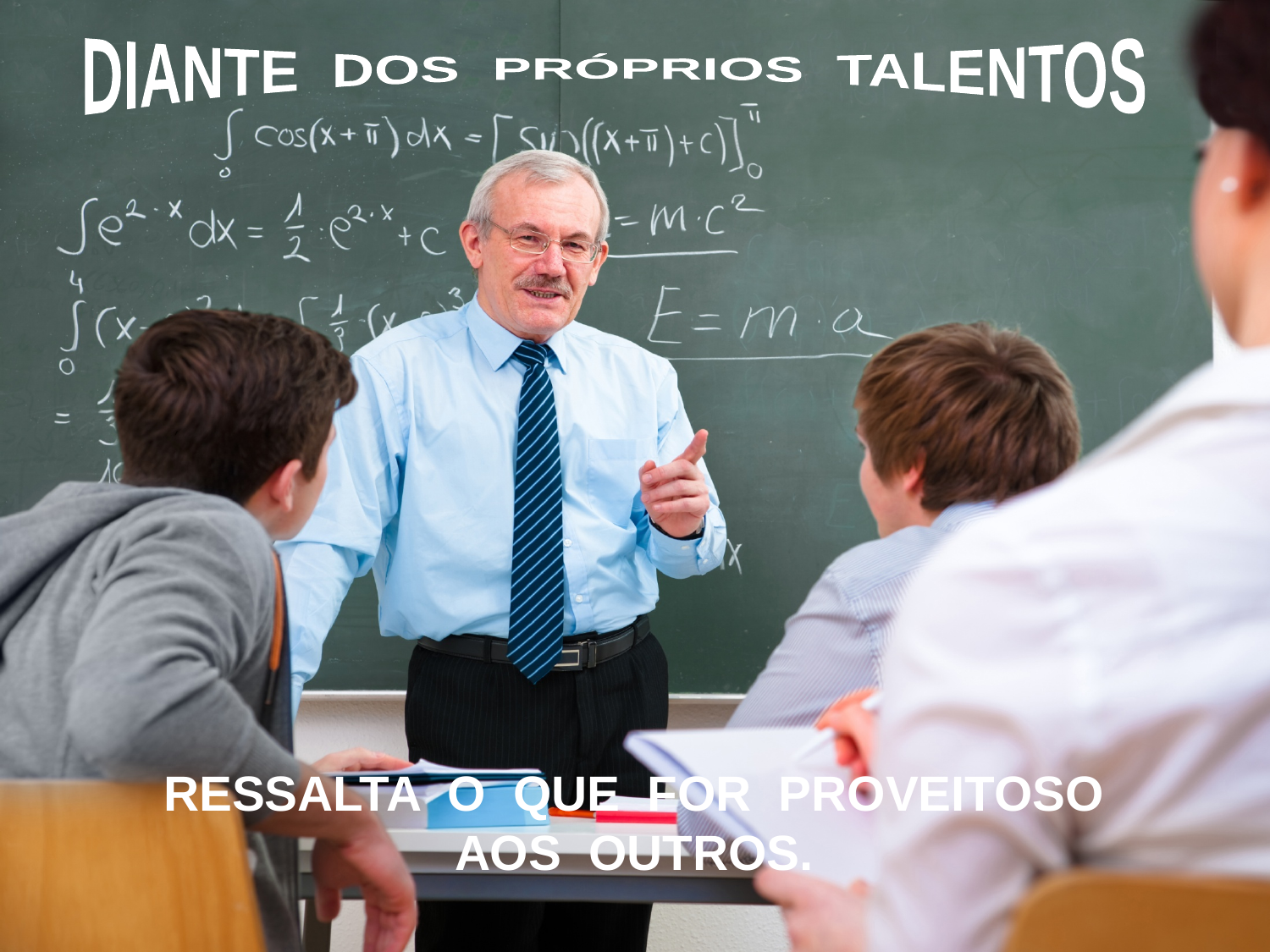

DIANTE  DOS  PRÓPRIOS  TALENTOS
RESSALTA  O  QUE  FOR  PROVEITOSO
AOS  OUTROS.